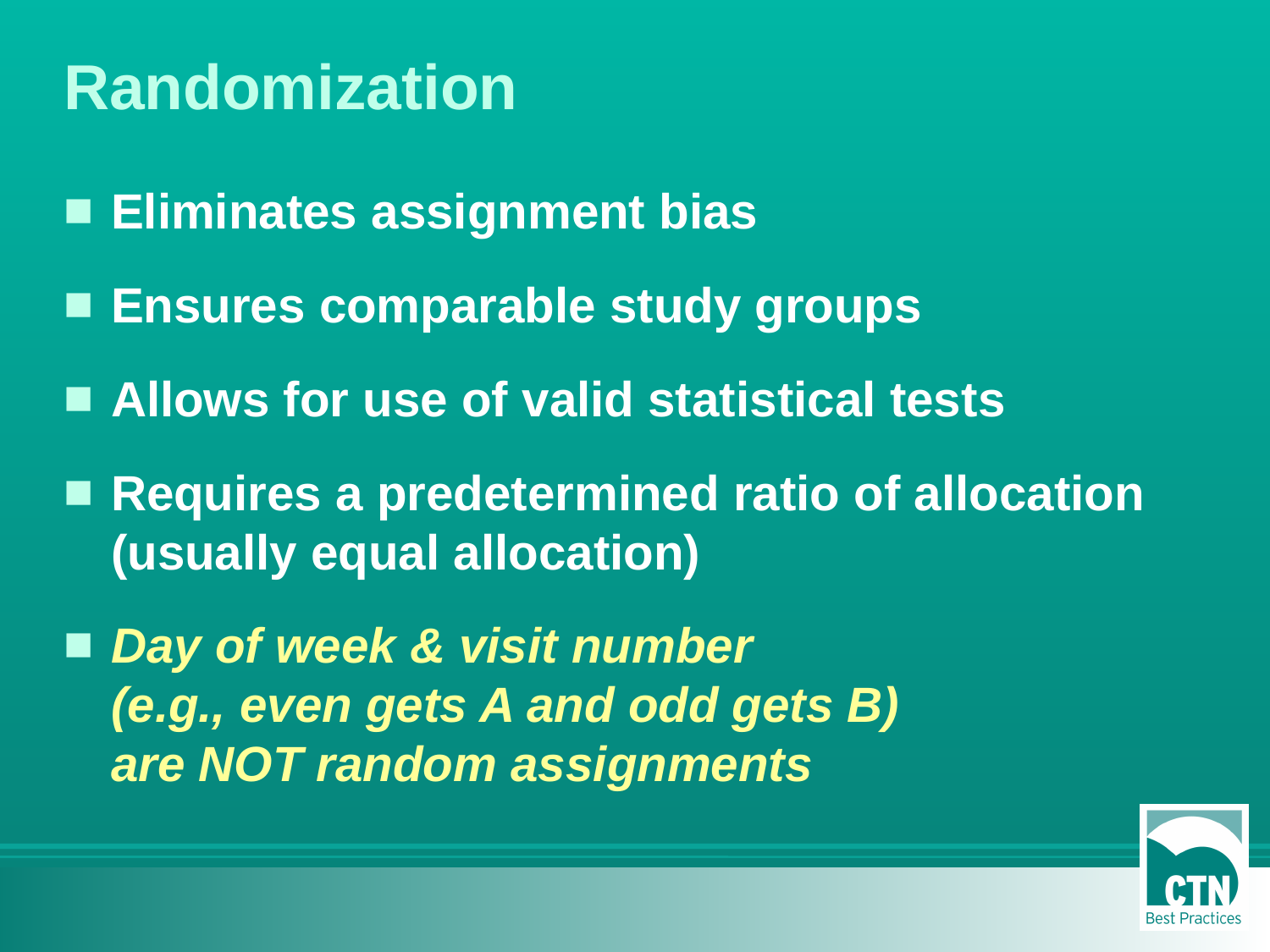

# Randomization
Eliminates assignment bias
Ensures comparable study groups
Allows for use of valid statistical tests
Requires a predetermined ratio of allocation (usually equal allocation)
Day of week & visit number
(e.g., even gets A and odd gets B)
are NOT random assignments